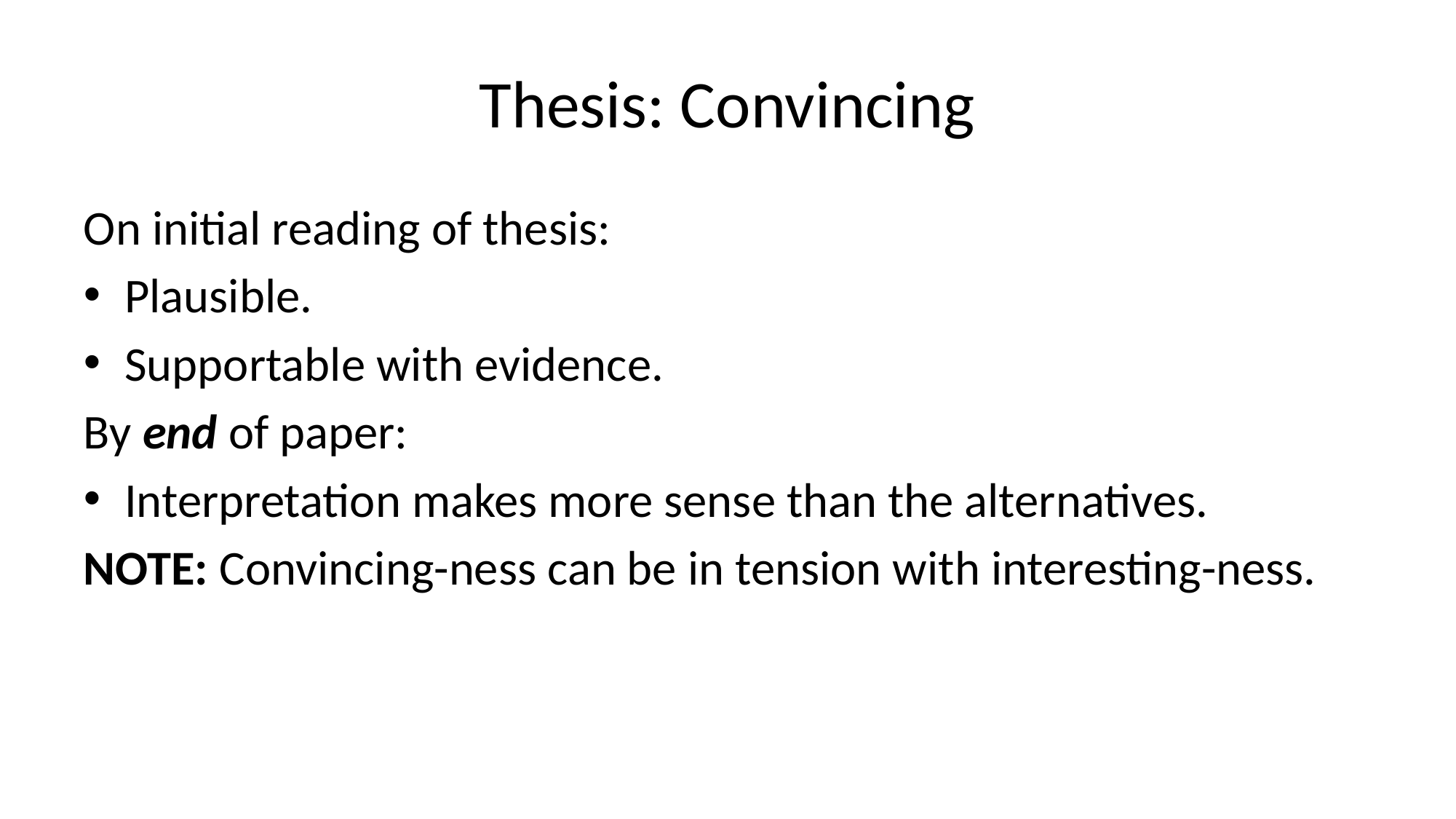

# Thesis: Convincing
On initial reading of thesis:
Plausible.
Supportable with evidence.
By end of paper:
Interpretation makes more sense than the alternatives.
NOTE: Convincing-ness can be in tension with interesting-ness.